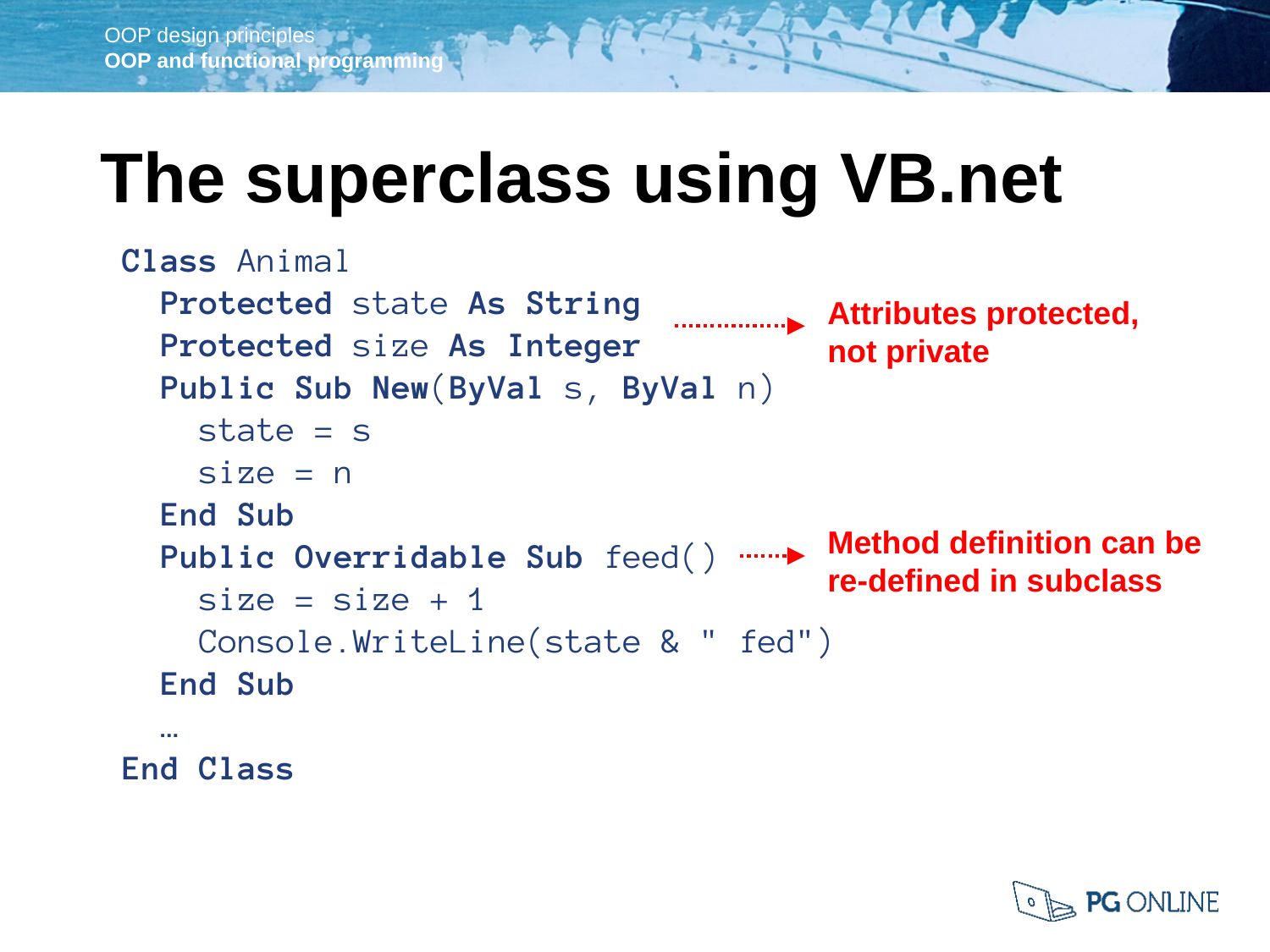

The superclass using VB.net
Class Animal
  Protected state As String
  Protected size As Integer
  Public Sub New(ByVal s, ByVal n)
    state = s
    size = n
  End Sub
  Public Overridable Sub feed()
    size = size + 1
    Console.WriteLine(state & " fed")
  End Sub
  …
End Class

Attributes protected, not private
Method definition can be re-defined in subclass